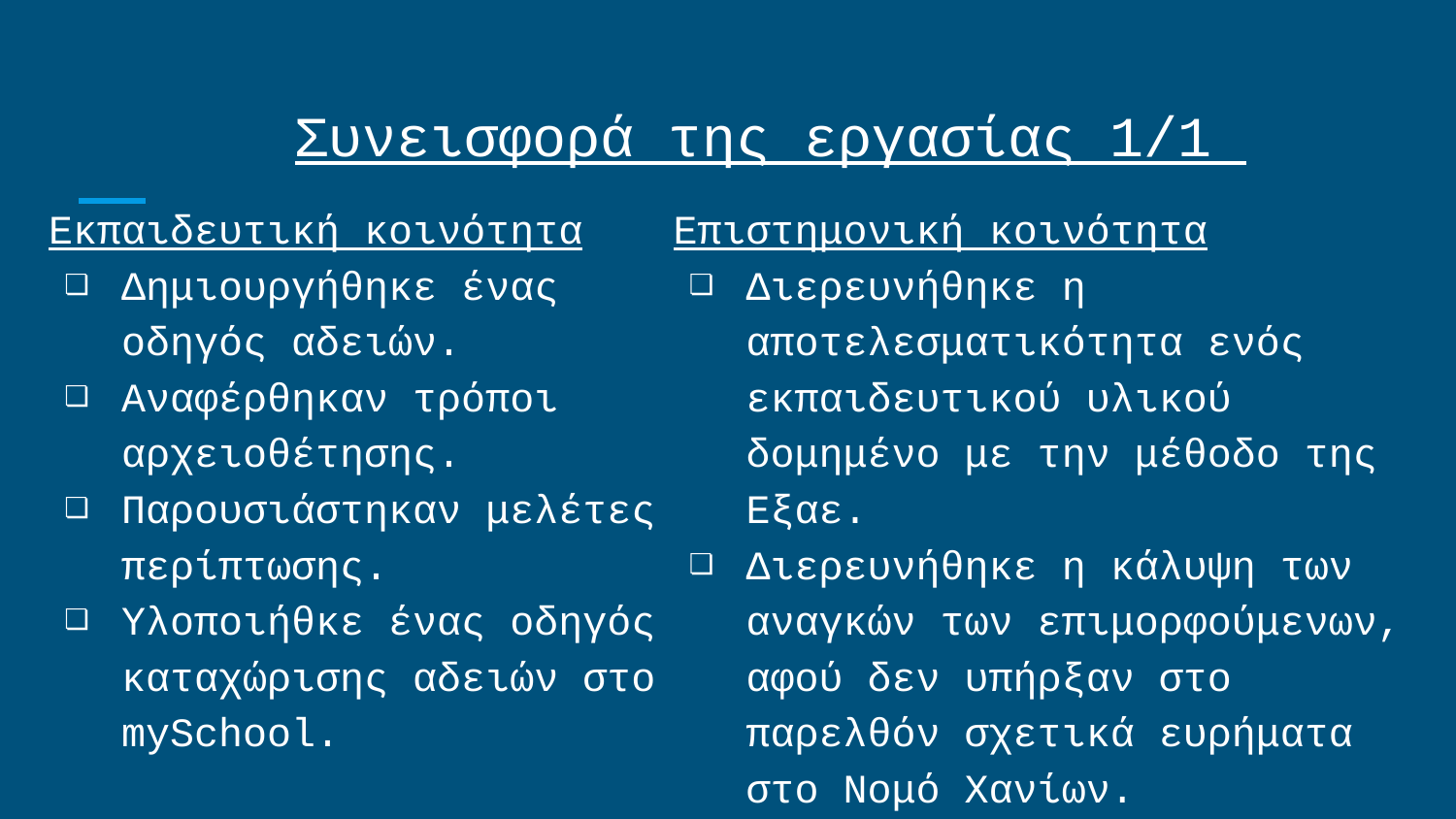

# Συνεισφορά της εργασίας 1/1
Εκπαιδευτική κοινότητα
Δημιουργήθηκε ένας οδηγός αδειών.
Αναφέρθηκαν τρόποι αρχειοθέτησης.
Παρουσιάστηκαν μελέτες περίπτωσης.
Υλοποιήθκε ένας οδηγός καταχώρισης αδειών στο mySchool.

Επιστημονική κοινότητα
Διερευνήθηκε η αποτελεσματικότητα ενός εκπαιδευτικού υλικού δομημένο με την μέθοδο της Εξαε.
Διερευνήθηκε η κάλυψη των αναγκών των επιμορφούμενων, αφού δεν υπήρξαν στο παρελθόν σχετικά ευρήματα στο Νομό Χανίων.